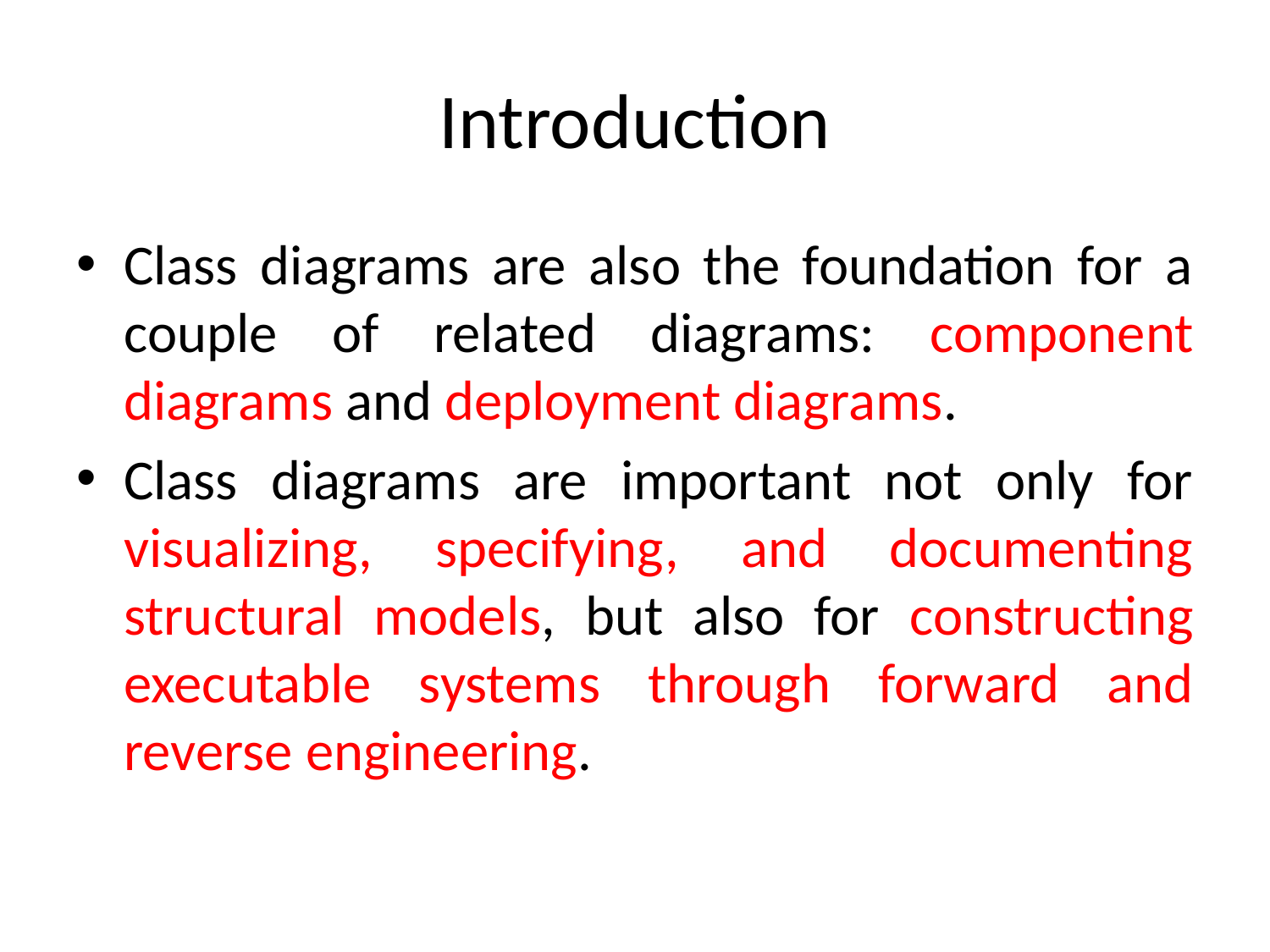

# Introduction
Class diagrams are also the foundation for a couple of related diagrams: component diagrams and deployment diagrams.
Class diagrams are important not only for visualizing, specifying, and documenting structural models, but also for constructing executable systems through forward and reverse engineering.